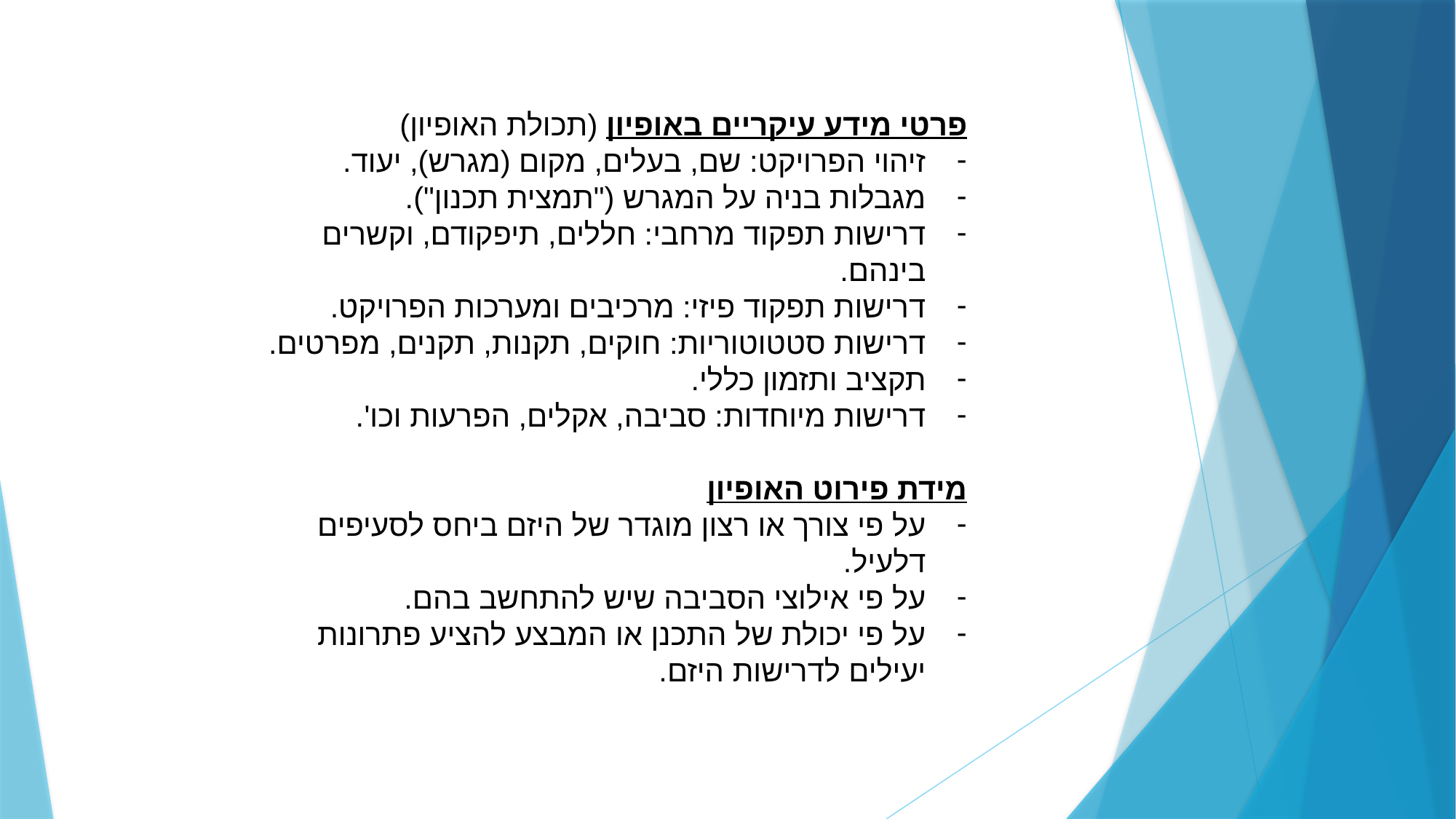

פרטי מידע עיקריים באופיון (תכולת האופיון)
זיהוי הפרויקט: שם, בעלים, מקום (מגרש), יעוד.
מגבלות בניה על המגרש ("תמצית תכנון").
דרישות תפקוד מרחבי: חללים, תיפקודם, וקשרים בינהם.
דרישות תפקוד פיזי: מרכיבים ומערכות הפרויקט.
דרישות סטטוטוריות: חוקים, תקנות, תקנים, מפרטים.
תקציב ותזמון כללי.
דרישות מיוחדות: סביבה, אקלים, הפרעות וכו'.

מידת פירוט האופיון
על פי צורך או רצון מוגדר של היזם ביחס לסעיפים דלעיל.
על פי אילוצי הסביבה שיש להתחשב בהם.
על פי יכולת של התכנן או המבצע להציע פתרונות יעילים לדרישות היזם.